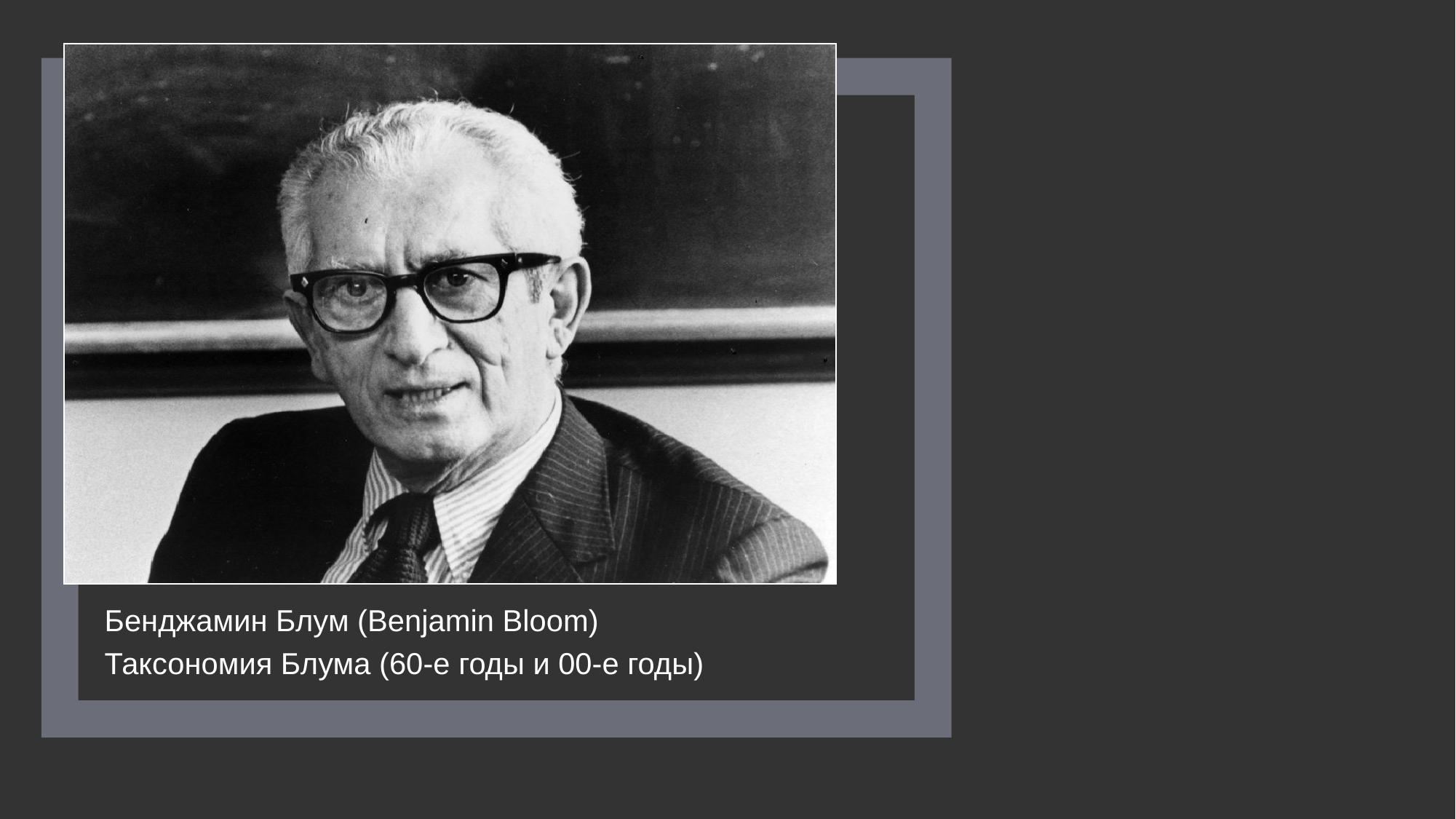

Бенджамин Блум (Benjamin Bloom)
Таксономия Блума (60-е годы и 00-е годы)